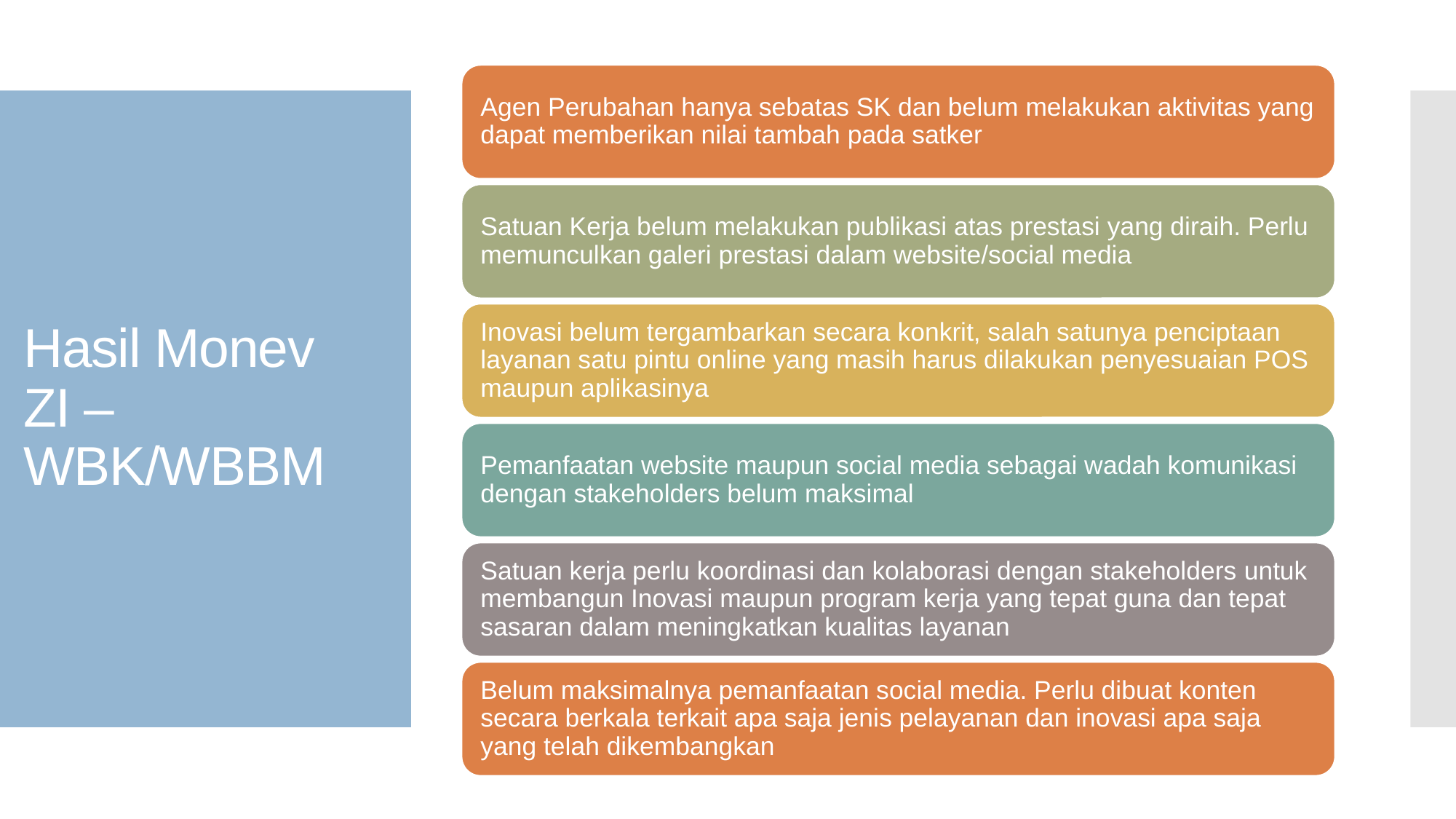

Agen Perubahan hanya sebatas SK dan belum melakukan aktivitas yang dapat memberikan nilai tambah pada satker
Satuan Kerja belum melakukan publikasi atas prestasi yang diraih. Perlu memunculkan galeri prestasi dalam website/social media
Inovasi belum tergambarkan secara konkrit, salah satunya penciptaan layanan satu pintu online yang masih harus dilakukan penyesuaian POS maupun aplikasinya
Pemanfaatan website maupun social media sebagai wadah komunikasi dengan stakeholders belum maksimal
Satuan kerja perlu koordinasi dan kolaborasi dengan stakeholders untuk membangun Inovasi maupun program kerja yang tepat guna dan tepat sasaran dalam meningkatkan kualitas layanan
Belum maksimalnya pemanfaatan social media. Perlu dibuat konten secara berkala terkait apa saja jenis pelayanan dan inovasi apa saja yang telah dikembangkan
# Hasil Monev ZI – WBK/WBBM